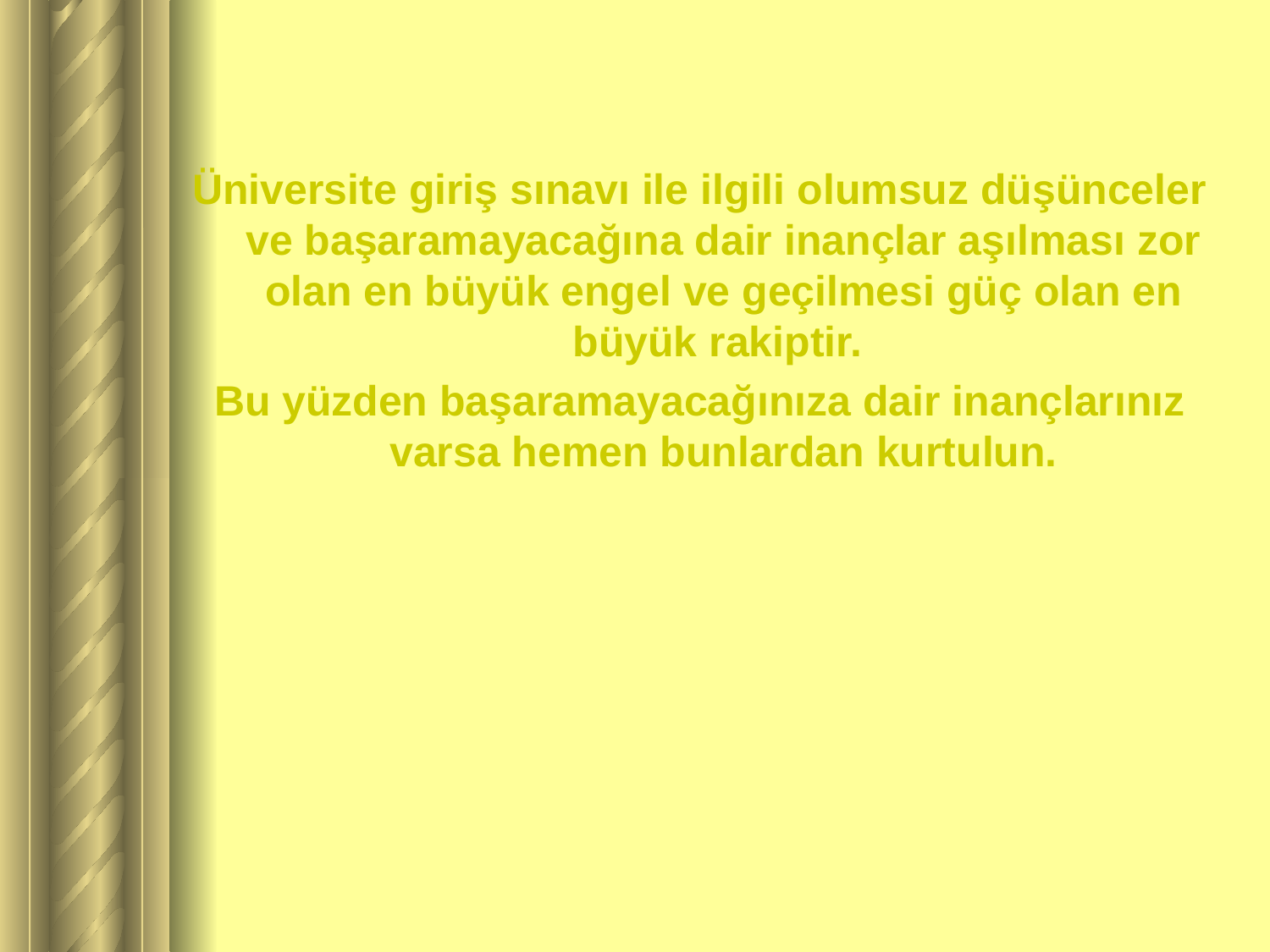

Üniversite giriş sınavı ile ilgili olumsuz düşünceler ve başaramayacağına dair inançlar aşılması zor olan en büyük engel ve geçilmesi güç olan en büyük rakiptir.
Bu yüzden başaramayacağınıza dair inançlarınız varsa hemen bunlardan kurtulun.